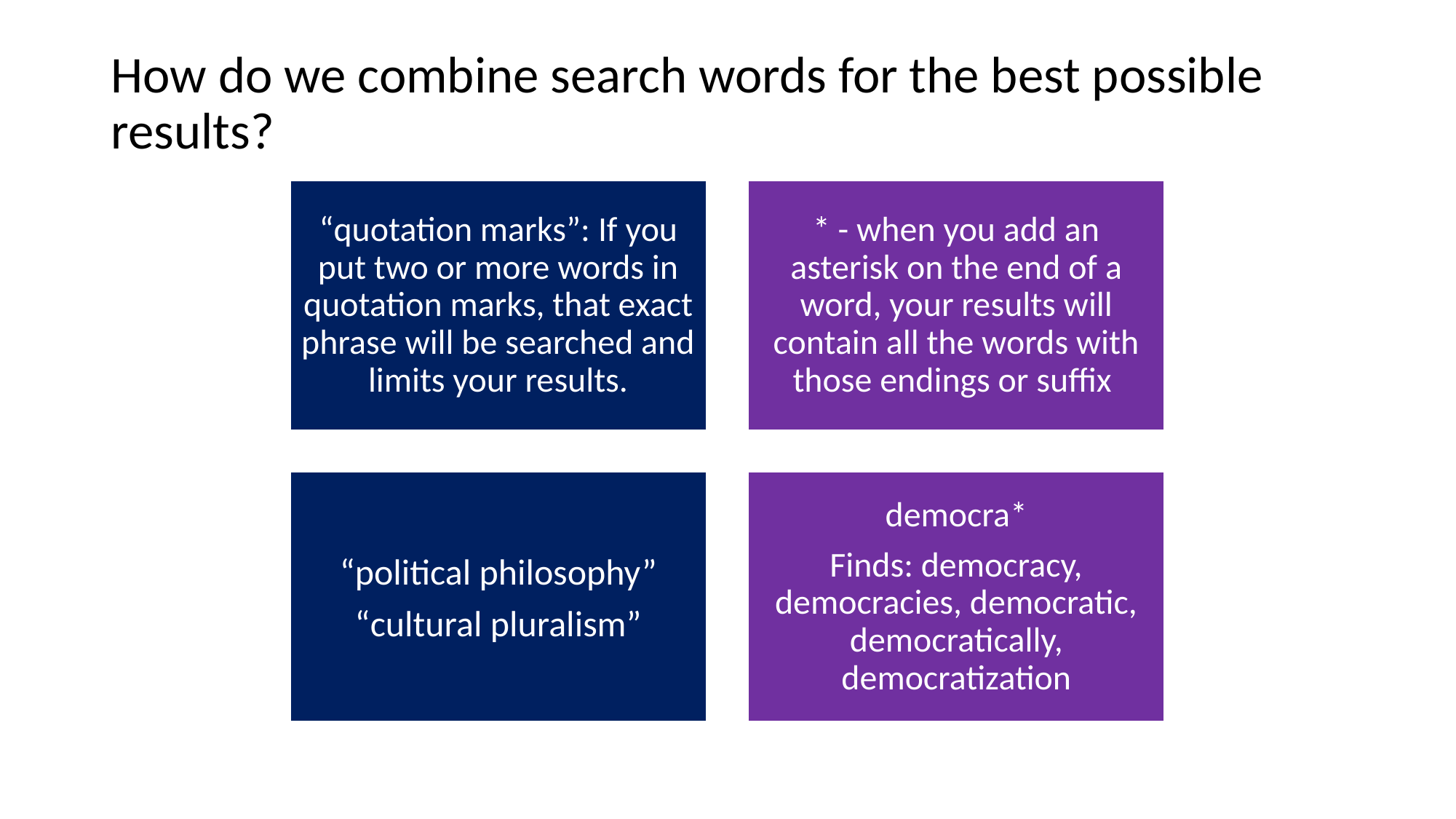

# How do we combine search words for the best possible results?
“quotation marks”: If you put two or more words in quotation marks, that exact phrase will be searched and limits your results.
* - when you add an asterisk on the end of a word, your results will contain all the words with those endings or suffix

“political philosophy”
“cultural pluralism”

democra*
Finds: democracy, democracies, democratic, democratically, democratization